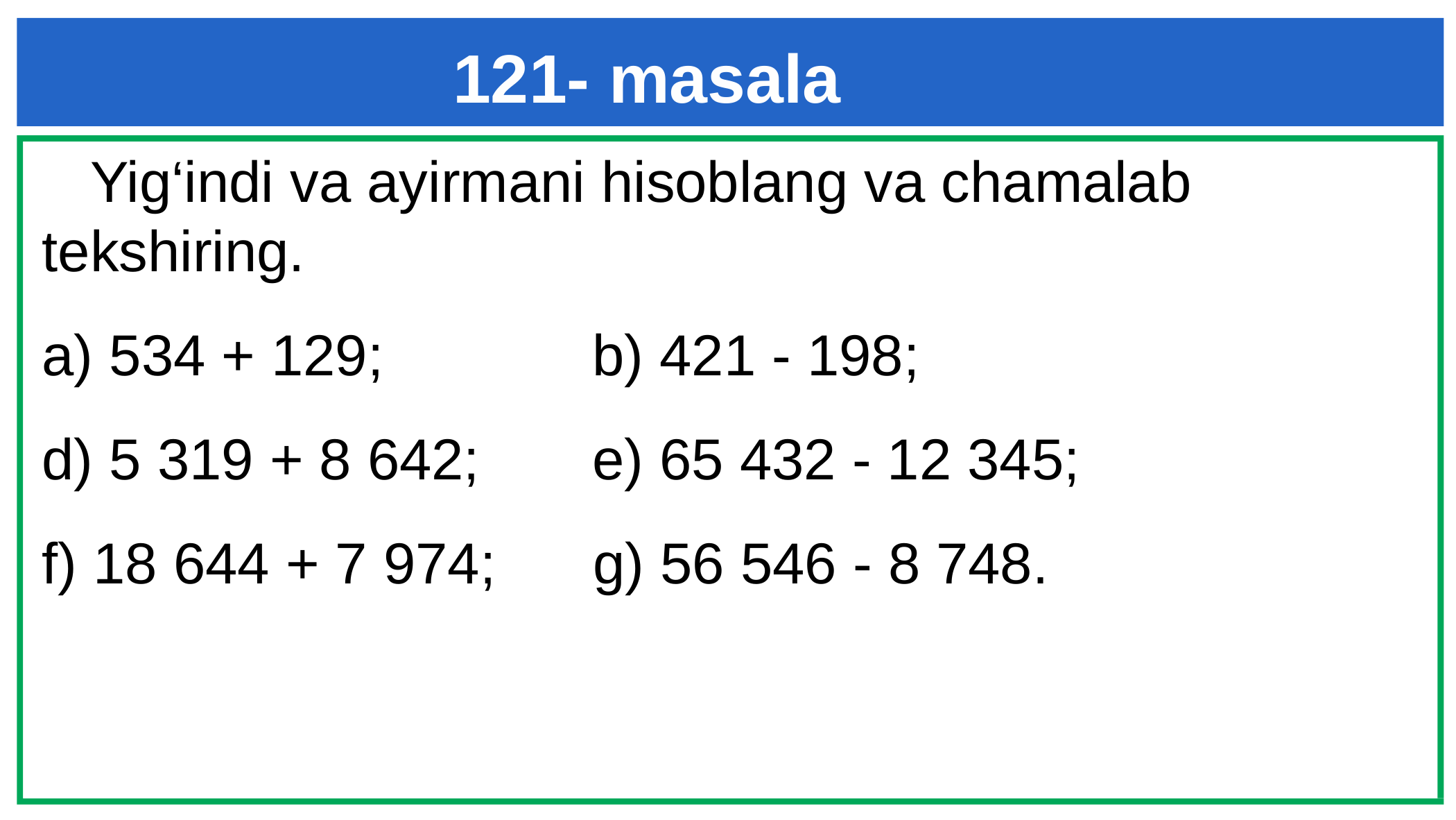

# 121- masala
   Yig‘indi va ayirmani hisoblang va chamalab tekshiring.
a) 534 + 129;             b) 421 - 198;
d) 5 319 + 8 642;       e) 65 432 - 12 345;
f) 18 644 + 7 974;      g) 56 546 - 8 748.